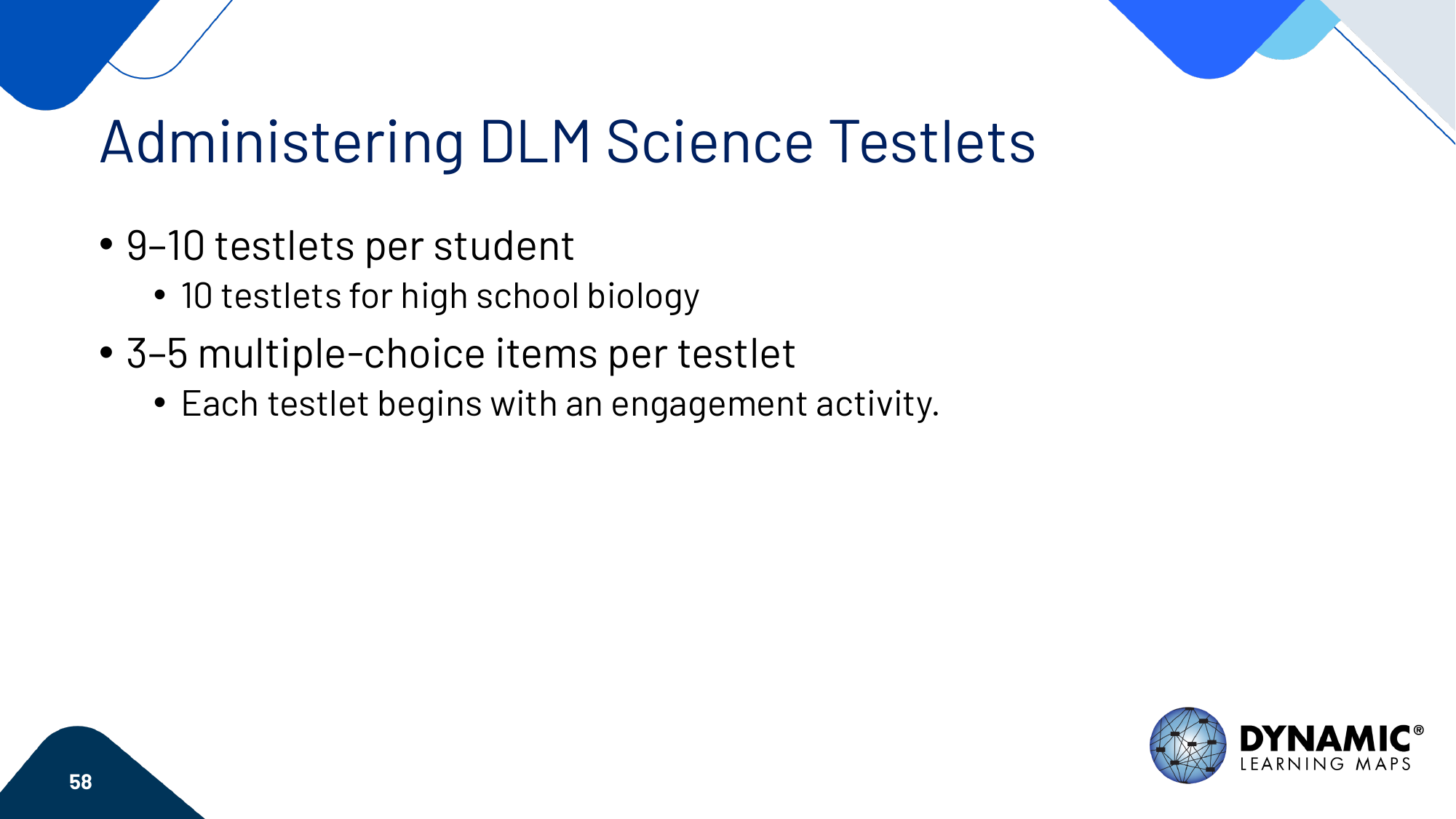

# Administering DLM Science Testlets
9–10 testlets per student
10 testlets for high school biology
3–5 multiple-choice items per testlet
Each testlet begins with an engagement activity.

58